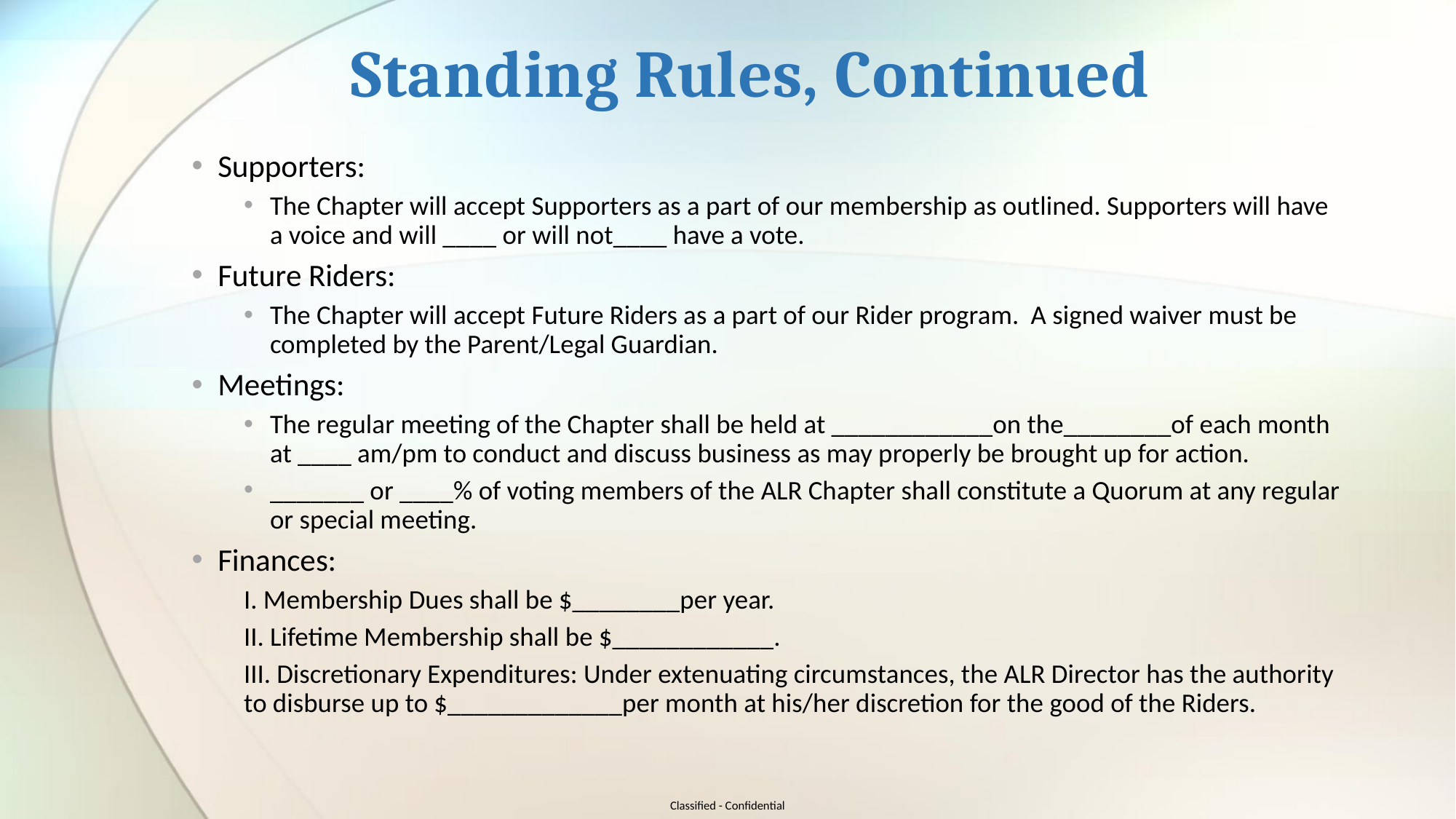

# Standing Rules, Continued
Supporters:
The Chapter will accept Supporters as a part of our membership as outlined. Supporters will have a voice and will ____ or will not____ have a vote.
Future Riders:
The Chapter will accept Future Riders as a part of our Rider program.  A signed waiver must be completed by the Parent/Legal Guardian.
Meetings:
The regular meeting of the Chapter shall be held at ____________on the________of each month at ____ am/pm to conduct and discuss business as may properly be brought up for action.
_______ or ____% of voting members of the ALR Chapter shall constitute a Quorum at any regular or special meeting.
Finances:
I. Membership Dues shall be $________per year.
II. Lifetime Membership shall be $____________.
III. Discretionary Expenditures: Under extenuating circumstances, the ALR Director has the authority to disburse up to $_____________per month at his/her discretion for the good of the Riders.